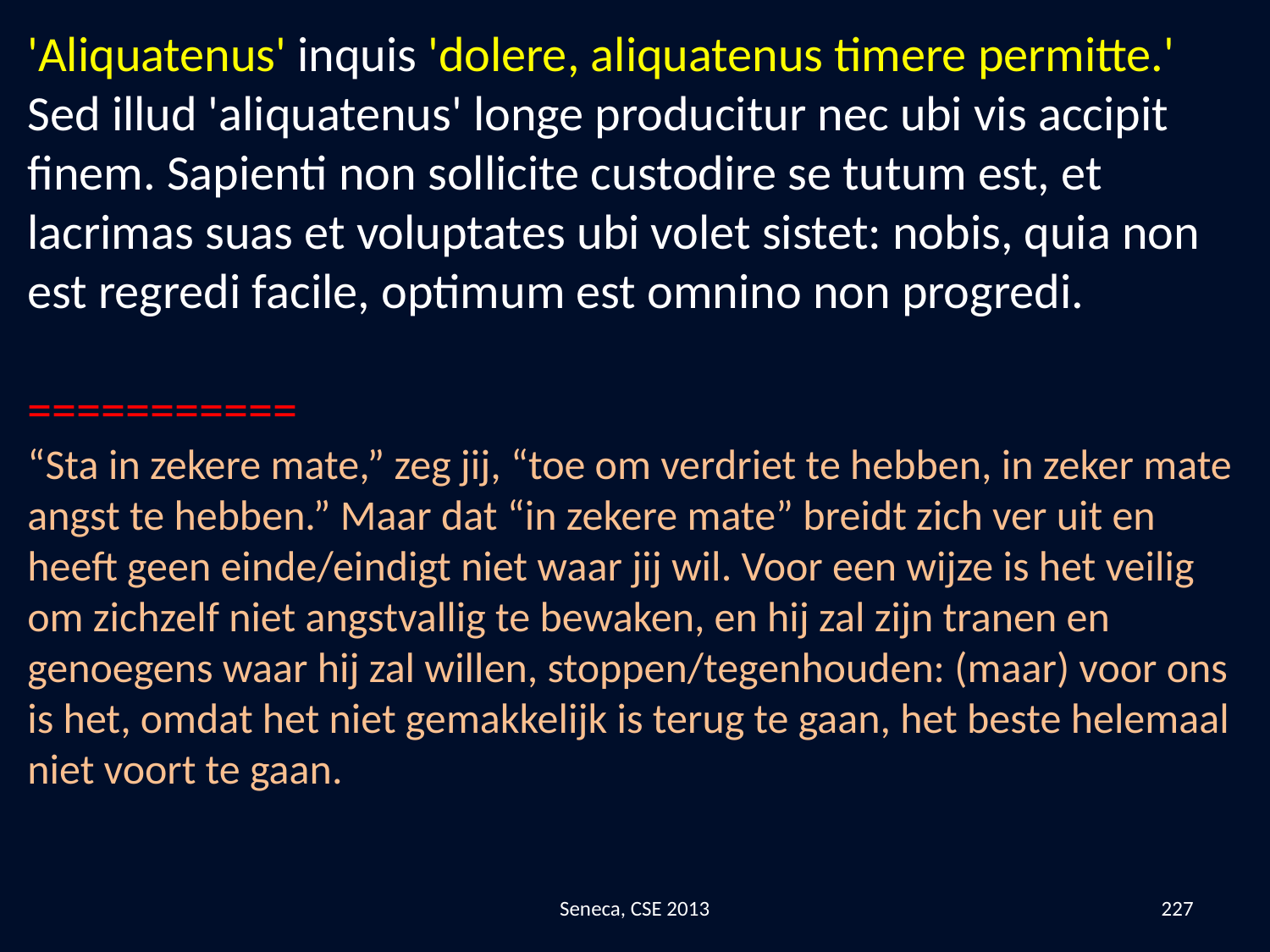

'Aliquatenus' inquis 'dolere, aliquatenus timere permitte.' Sed illud 'aliquatenus' longe producitur nec ubi vis accipit finem. Sapienti non sollicite custodire se tutum est, et lacrimas suas et voluptates ubi volet sistet: nobis, quia non est regredi facile, optimum est omnino non progredi.

===========
“Sta in zekere mate,” zeg jij, “toe om verdriet te hebben, in zeker mate angst te hebben.” Maar dat “in zekere mate” breidt zich ver uit en heeft geen einde/eindigt niet waar jij wil. Voor een wijze is het veilig om zichzelf niet angstvallig te bewaken, en hij zal zijn tranen en genoegens waar hij zal willen, stoppen/tegenhouden: (maar) voor ons is het, omdat het niet gemakkelijk is terug te gaan, het beste helemaal niet voort te gaan.
Seneca, CSE 2013
227